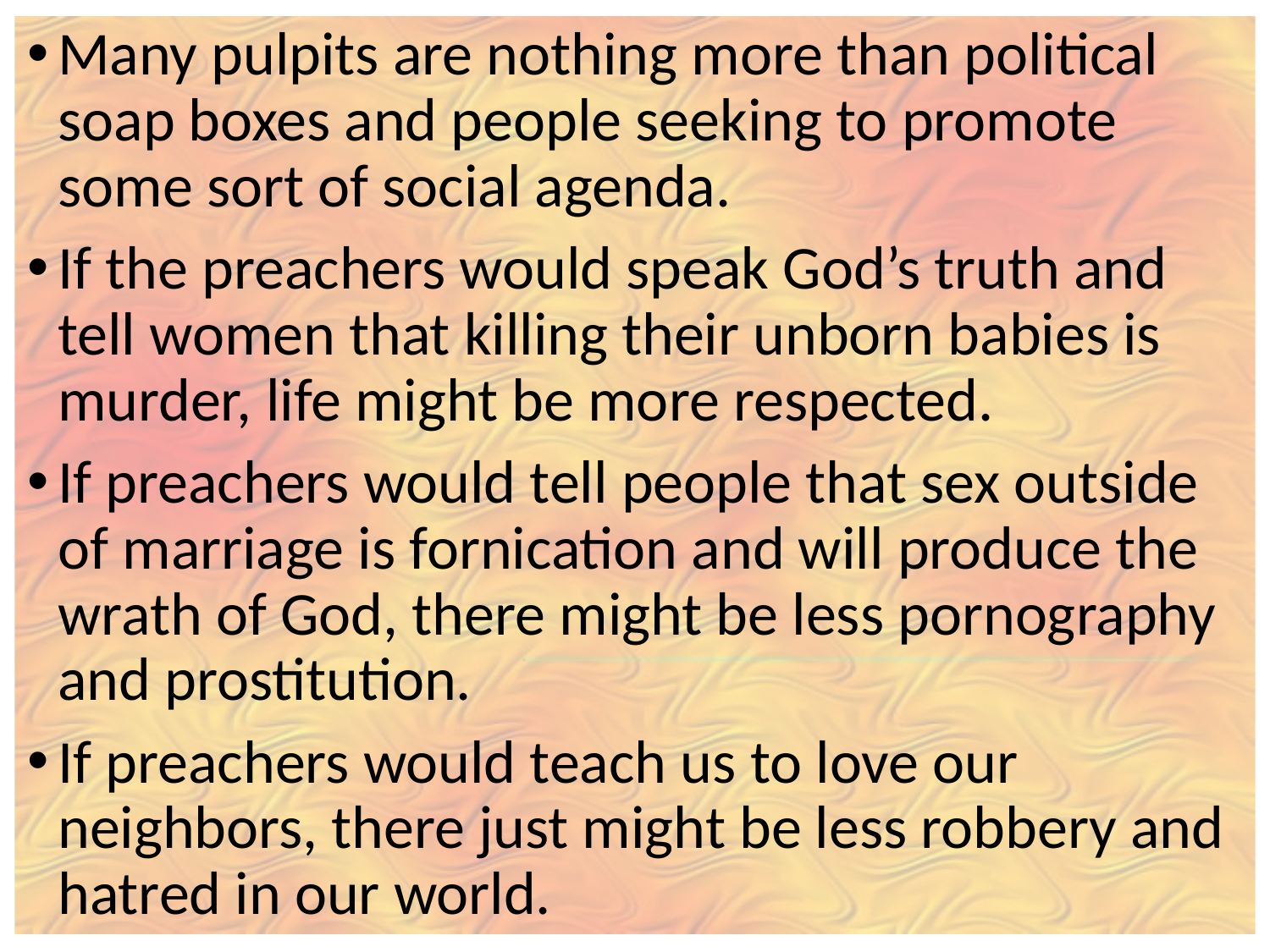

Many pulpits are nothing more than political soap boxes and people seeking to promote some sort of social agenda.
If the preachers would speak God’s truth and tell women that killing their unborn babies is murder, life might be more respected.
If preachers would tell people that sex outside of marriage is fornication and will produce the wrath of God, there might be less pornography and prostitution.
If preachers would teach us to love our neighbors, there just might be less robbery and hatred in our world.